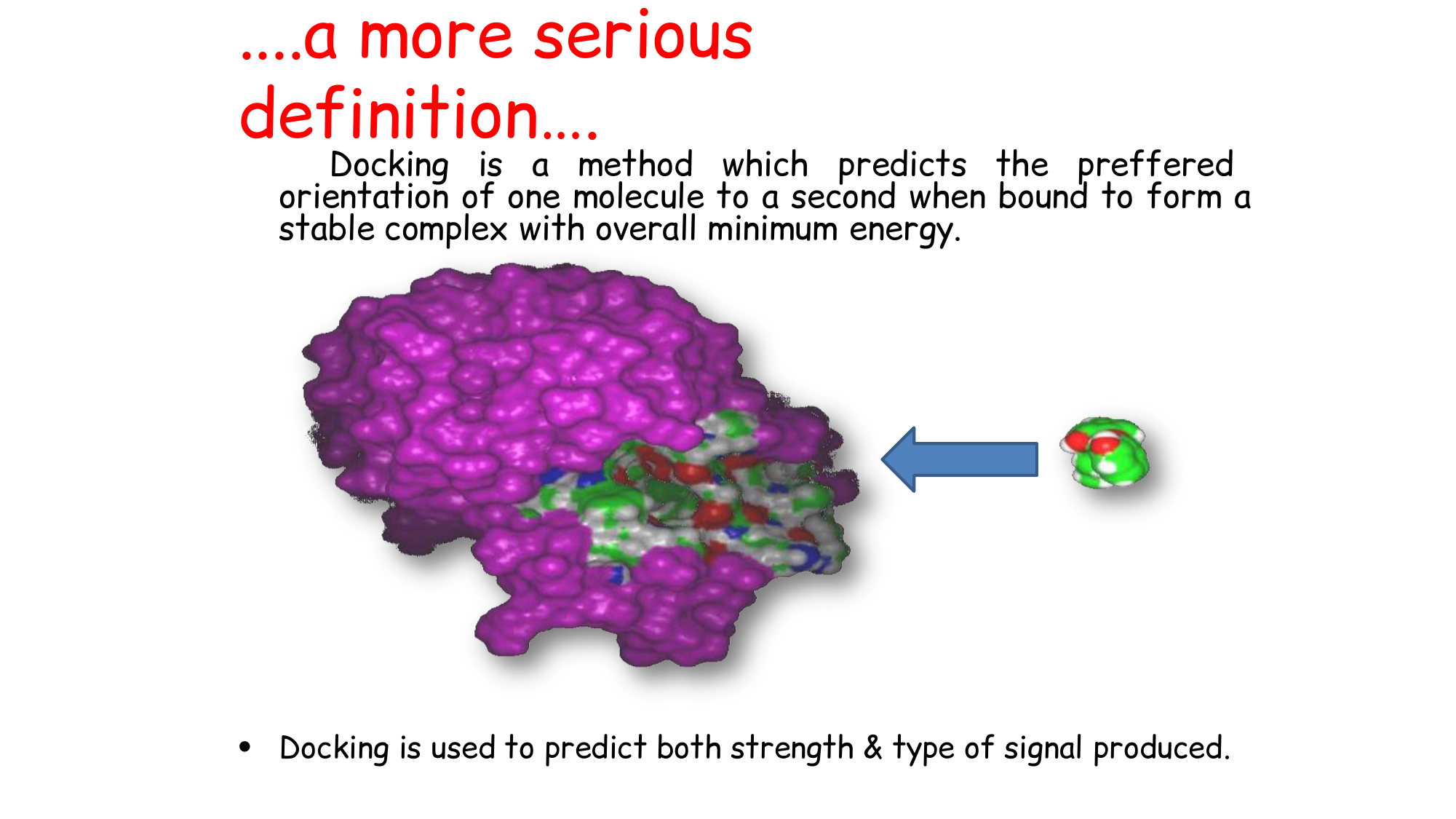

# ....a more serious definition….
Docking is a method which predicts the preffered  orientation of one molecule to a second when bound to form a  stable complex with overall minimum energy.

Docking is used to predict both strength & type of signal produced.